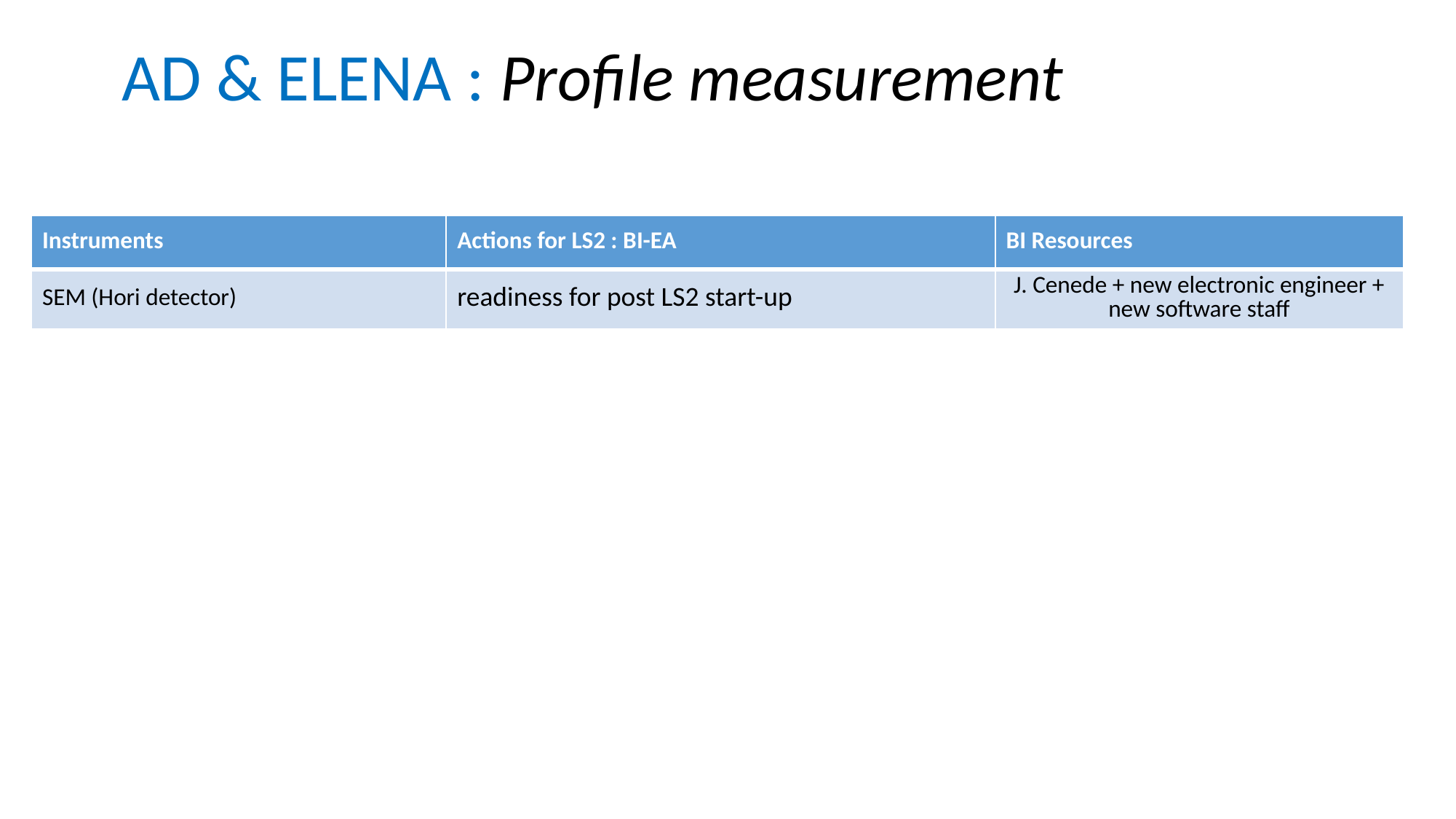

# AD & ELENA : Profile measurement
| Instruments | Actions for LS2 : BI-EA | BI Resources |
| --- | --- | --- |
| SEM (Hori detector) | readiness for post LS2 start-up | J. Cenede + new electronic engineer + new software staff |